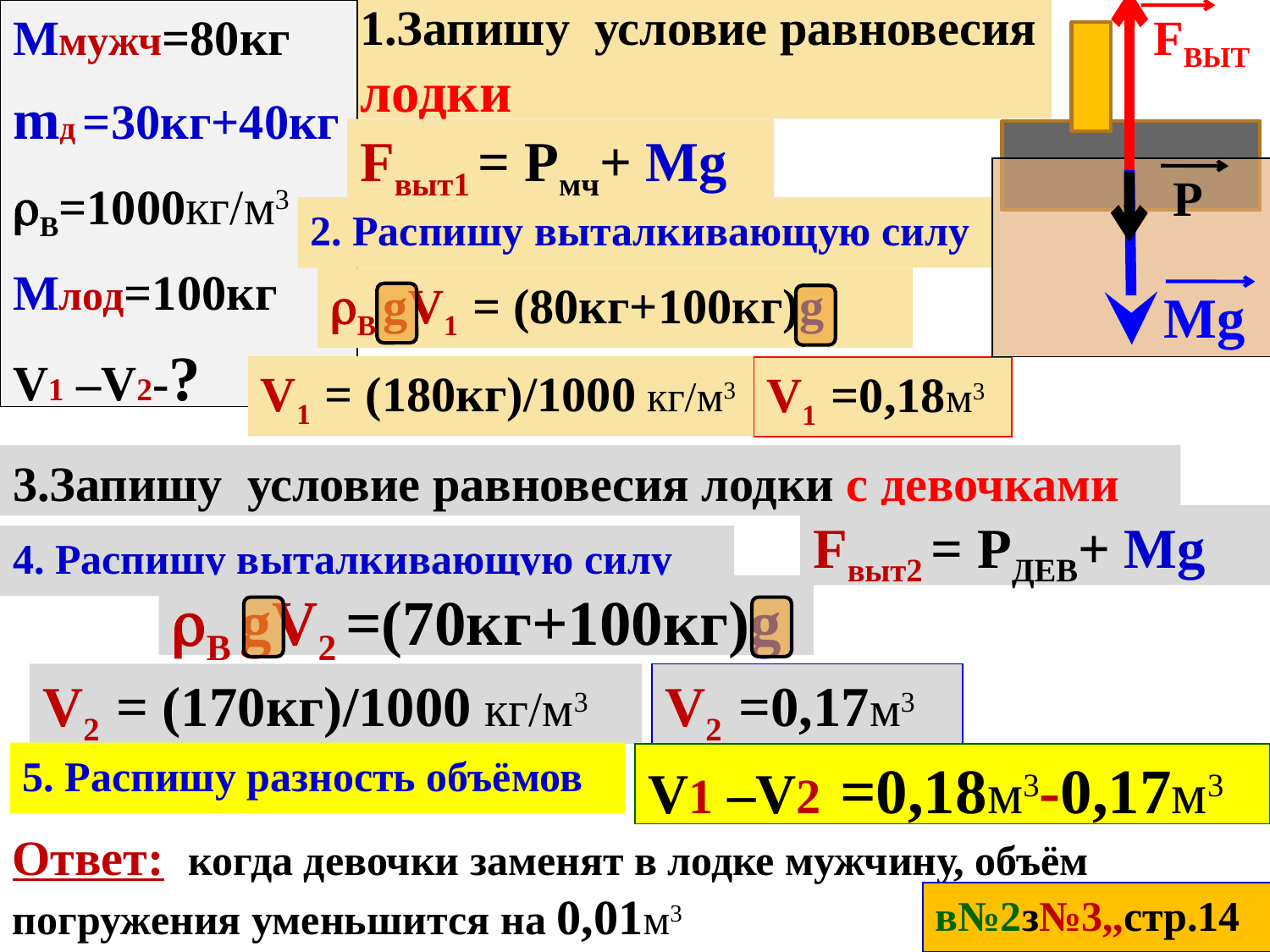

Mмужч=80кг
mд =30кг+40кг
ρВ=1000кг/м3
Mлод=100кг
V1 –V2-?
1.Запишу  условие равновесия лодки
с мужчиной
FВЫТ

Fвыт1 = Рмч+ Mg

Р
2. Распишу выталкивающую силу
ρВ gV1  = (80кг+100кг)g

Mg

V1  = (180кг)/1000 кг/м3

V1  =0,18м3

3.Запишу  условие равновесия лодки с девочками
Fвыт2 = РДЕВ+ Mg

4. Распишу выталкивающую силу
ρВ gV2 =(70кг+100кг)g

V2  = (170кг)/1000 кг/м3

V2  =0,17м3

5. Распишу разность объёмов
V1 –V2  =0,18м3-0,17м3

Ответ:  когда девочки заменят в лодке мужчину, объём погружения уменьшится на 0,01м3
в№2з№3,,стр.14